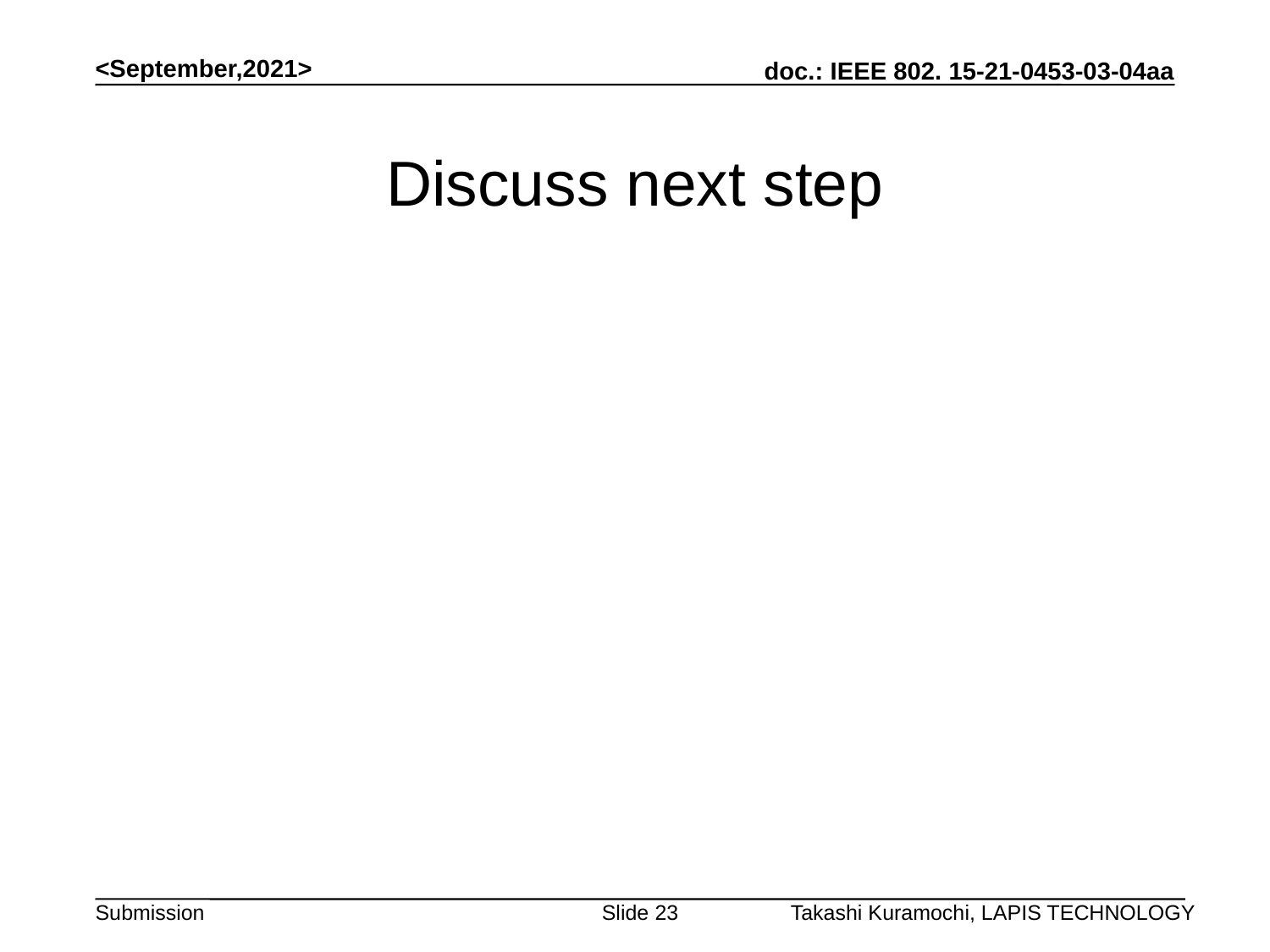

<September,2021>
# Discuss next step
Slide 23
Takashi Kuramochi, LAPIS TECHNOLOGY